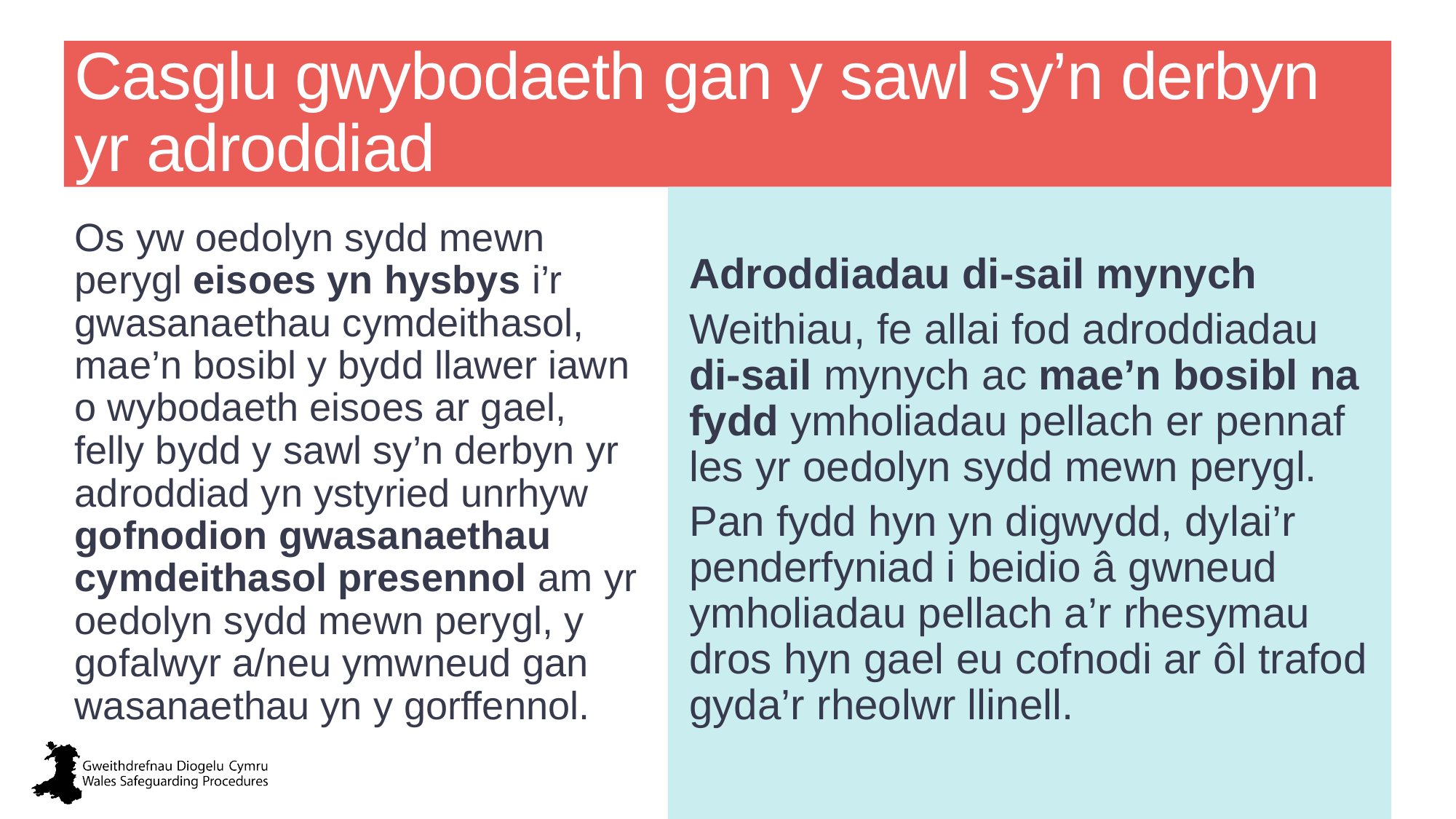

# Casglu gwybodaeth gan y sawl sy’n derbyn yr adroddiad

Os yw oedolyn sydd mewn perygl eisoes yn hysbys i’r gwasanaethau cymdeithasol, mae’n bosibl y bydd llawer iawn o wybodaeth eisoes ar gael, felly bydd y sawl sy’n derbyn yr adroddiad yn ystyried unrhyw gofnodion gwasanaethau cymdeithasol presennol am yr oedolyn sydd mewn perygl, y gofalwyr a/neu ymwneud gan wasanaethau yn y gorffennol.

Adroddiadau di-sail mynych
Weithiau, fe allai fod adroddiadau di-sail mynych ac mae’n bosibl na fydd ymholiadau pellach er pennaf les yr oedolyn sydd mewn perygl.
Pan fydd hyn yn digwydd, dylai’r penderfyniad i beidio â gwneud ymholiadau pellach a’r rhesymau dros hyn gael eu cofnodi ar ôl trafod gyda’r rheolwr llinell.